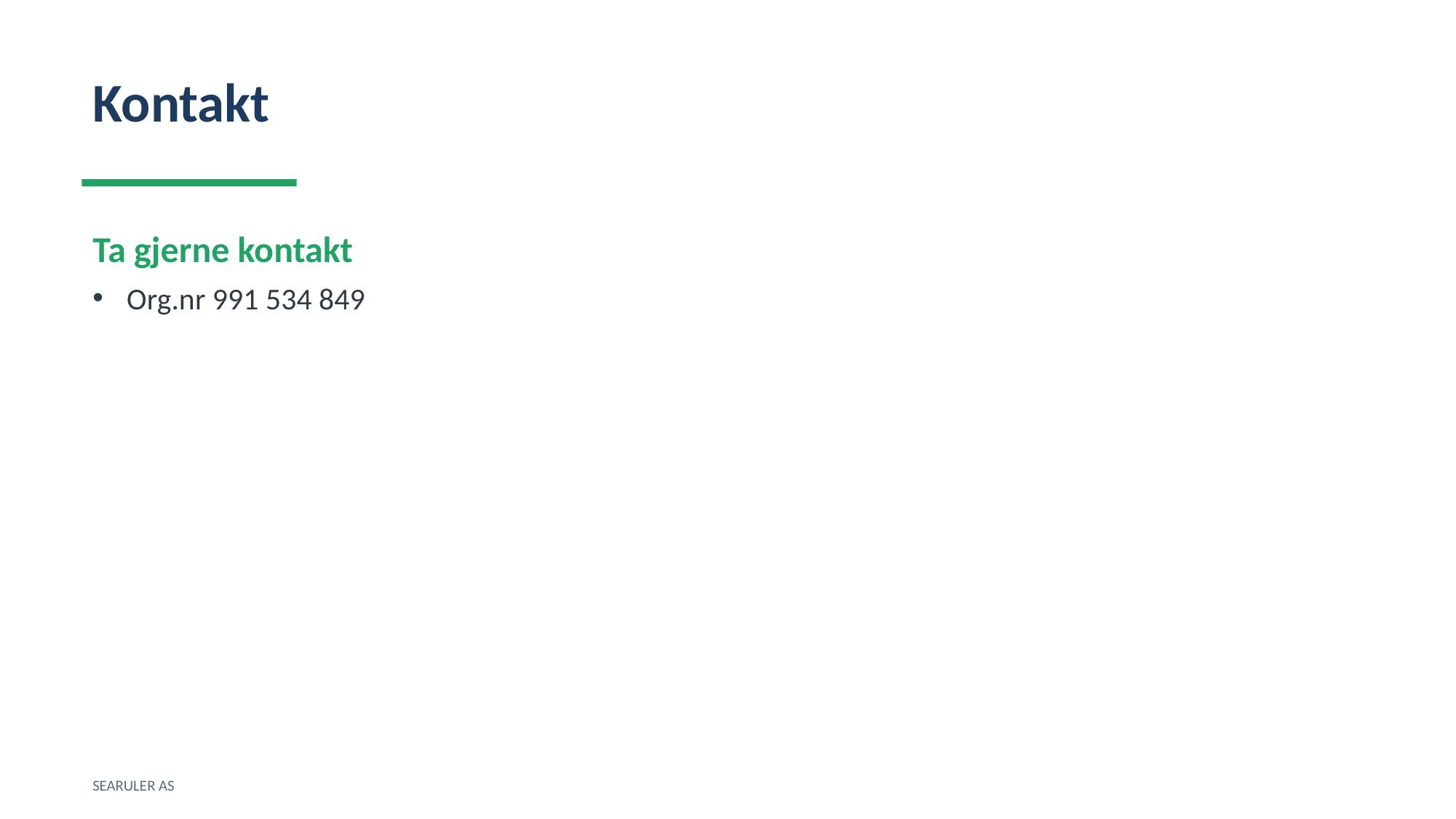

Kontakt

Ta gjerne kontakt
Org.nr 991 534 849
SEARULER AS